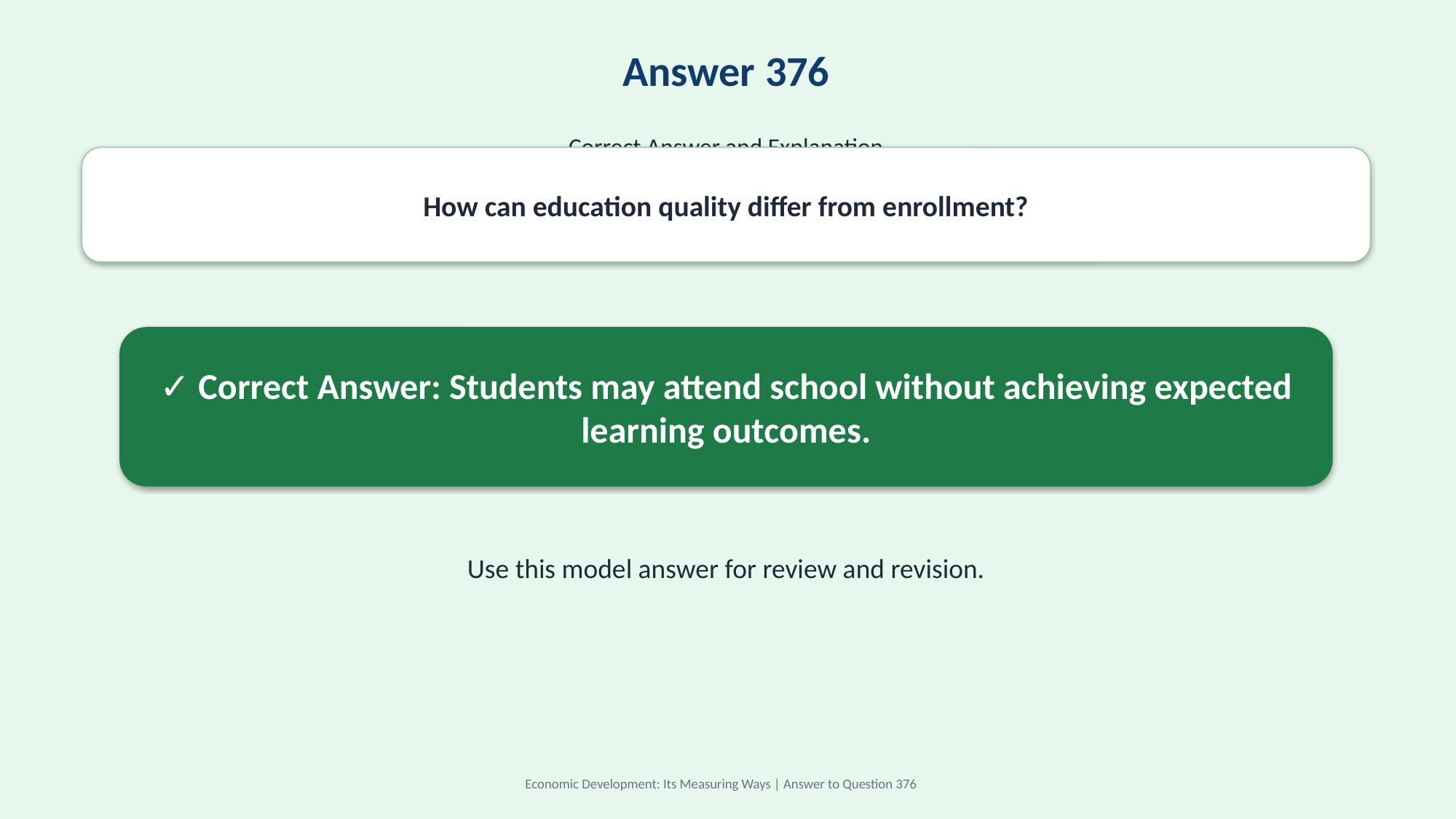

Answer 376
Correct Answer and Explanation
How can education quality differ from enrollment?
✓ Correct Answer: Students may attend school without achieving expected learning outcomes.
Use this model answer for review and revision.
Economic Development: Its Measuring Ways | Answer to Question 376